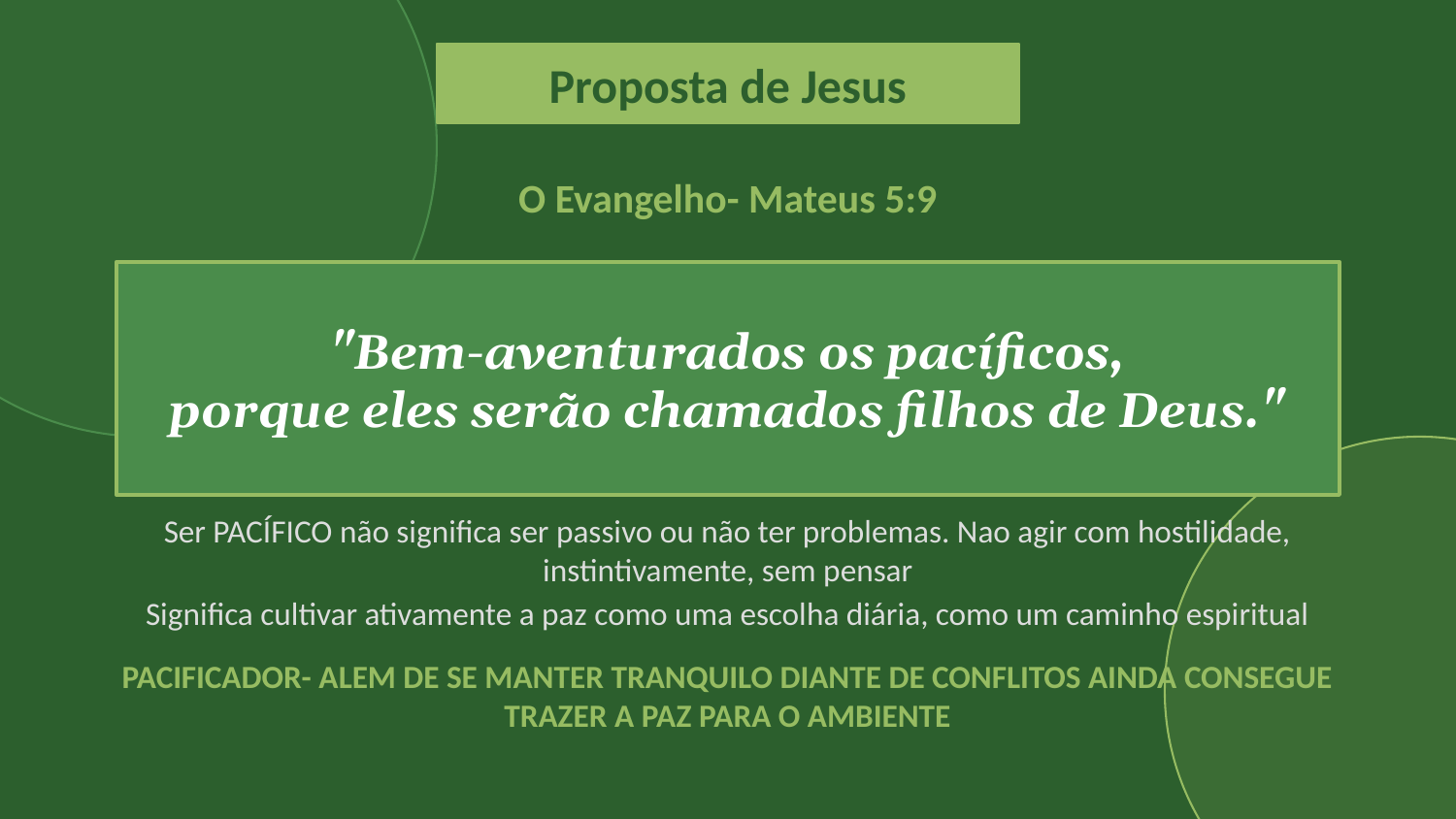

Proposta de Jesus
O Evangelho- Mateus 5:9

"Bem-aventurados os pacíficos,
porque eles serão chamados filhos de Deus."

Ser PACÍFICO não significa ser passivo ou não ter problemas. Nao agir com hostilidade, instintivamente, sem pensar
Significa cultivar ativamente a paz como uma escolha diária, como um caminho espiritual
PACIFICADOR- ALEM DE SE MANTER TRANQUILO DIANTE DE CONFLITOS AINDA CONSEGUE TRAZER A PAZ PARA O AMBIENTE